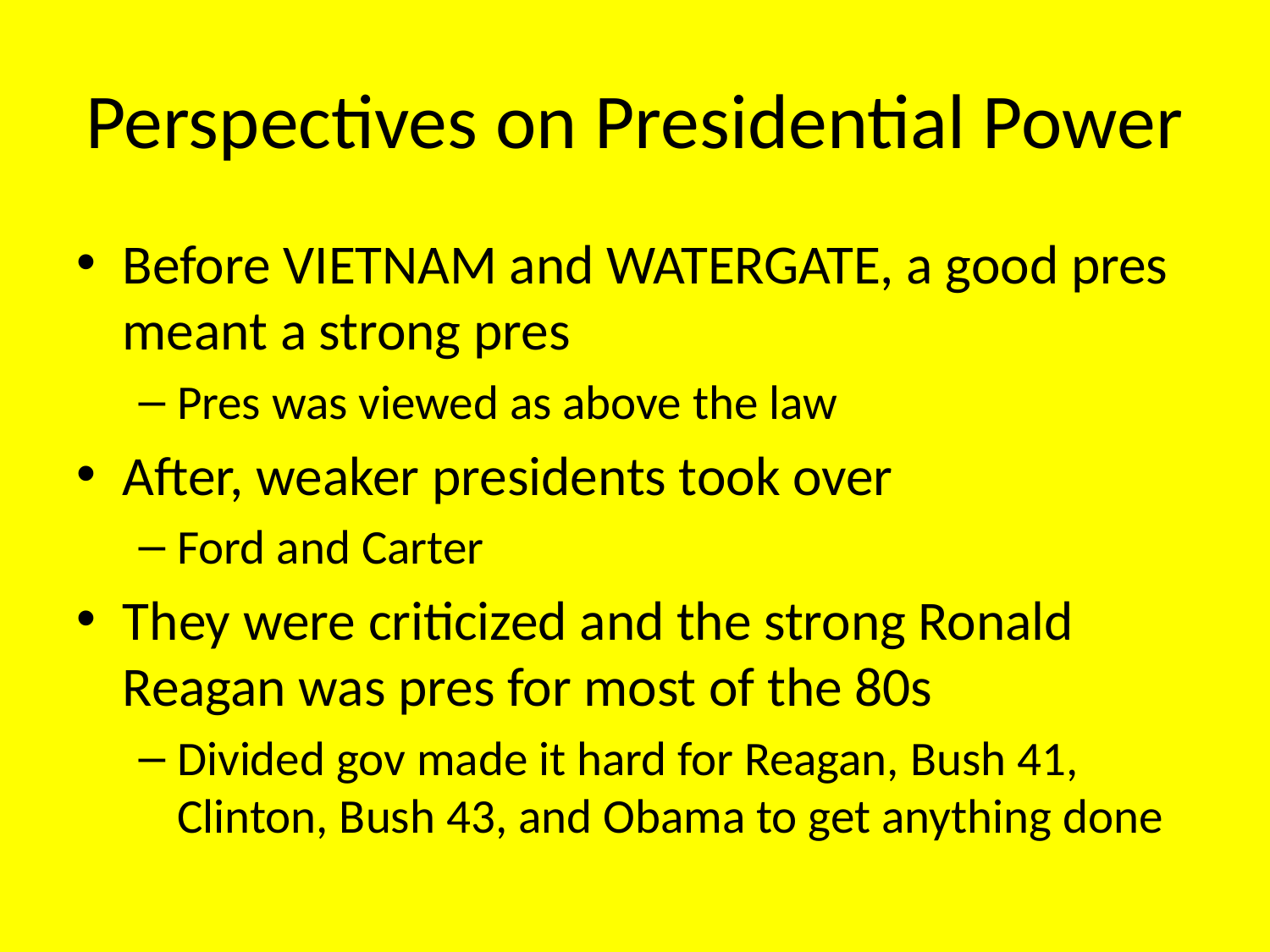

# Perspectives on Presidential Power
Before VIETNAM and WATERGATE, a good pres meant a strong pres
Pres was viewed as above the law
After, weaker presidents took over
Ford and Carter
They were criticized and the strong Ronald Reagan was pres for most of the 80s
Divided gov made it hard for Reagan, Bush 41, Clinton, Bush 43, and Obama to get anything done